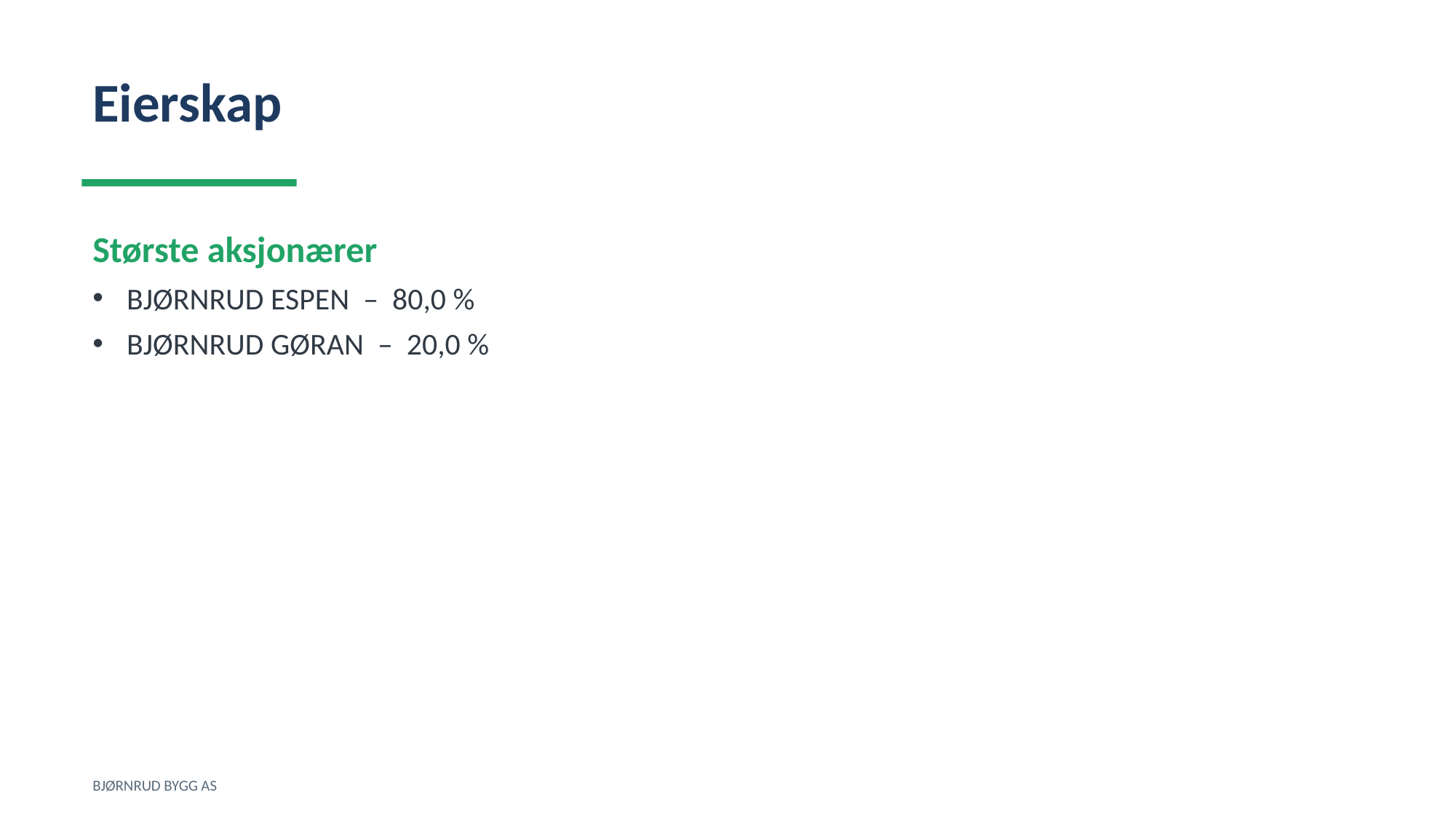

Eierskap

Største aksjonærer
BJØRNRUD ESPEN  –  80,0 %
BJØRNRUD GØRAN  –  20,0 %
BJØRNRUD BYGG AS